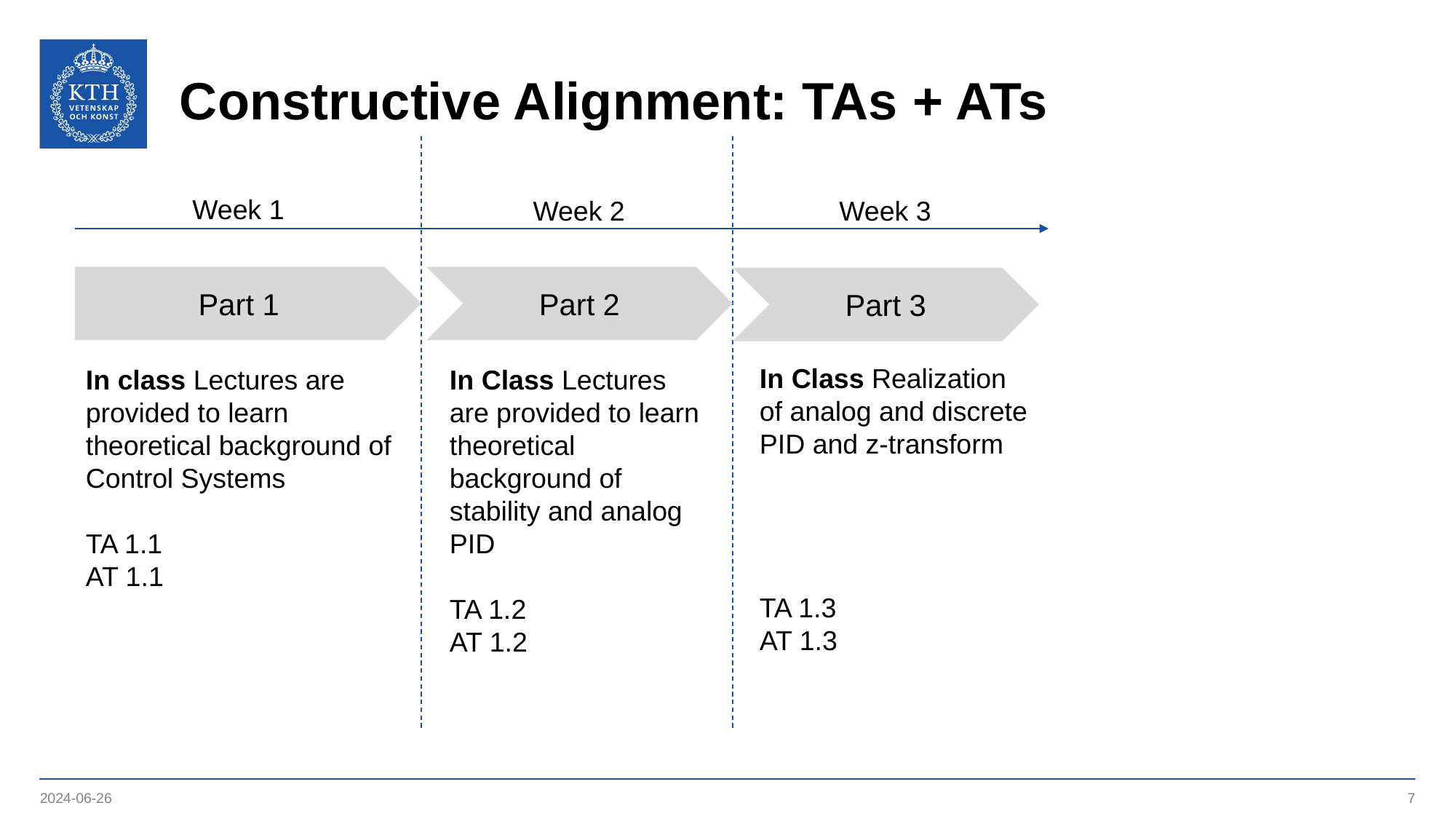

# Constructive Alignment: TAs + ATs
Week 1
Week 2
Week 3
Part 1
Part 2
Part 3
In Class Realization
of analog and discrete
PID and z-transform

TA 1.3
AT 1.3
In class Lectures are provided to learn theoretical background of Control Systems

TA 1.1
AT 1.1
In Class Lectures are provided to learn theoretical background of stability and analog PID

TA 1.2
AT 1.2
2024-06-26
7